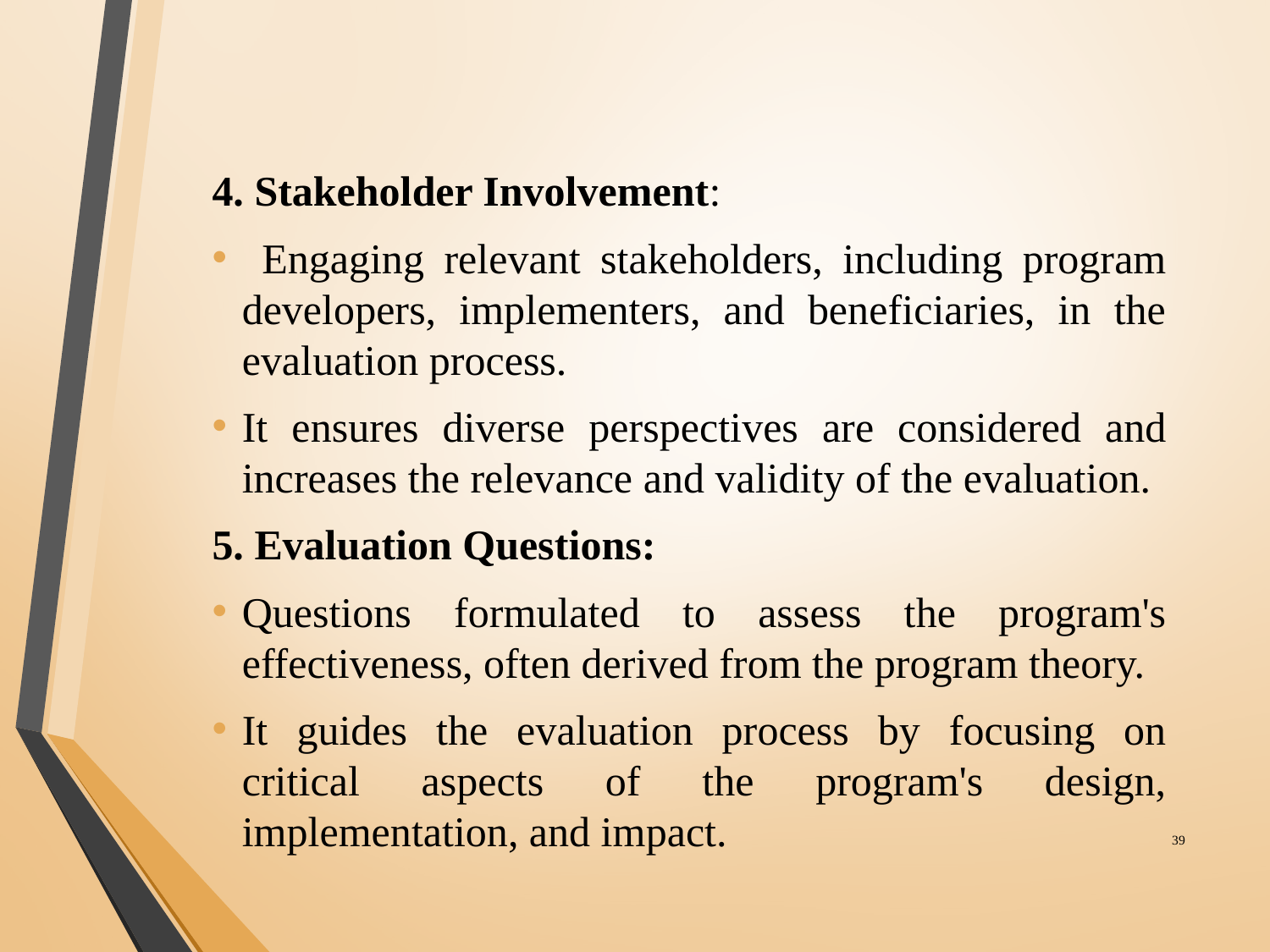

4. Stakeholder Involvement:
 Engaging relevant stakeholders, including program developers, implementers, and beneficiaries, in the evaluation process.
It ensures diverse perspectives are considered and increases the relevance and validity of the evaluation.
5. Evaluation Questions:
Questions formulated to assess the program's effectiveness, often derived from the program theory.
It guides the evaluation process by focusing on critical aspects of the program's design, implementation, and impact.
39